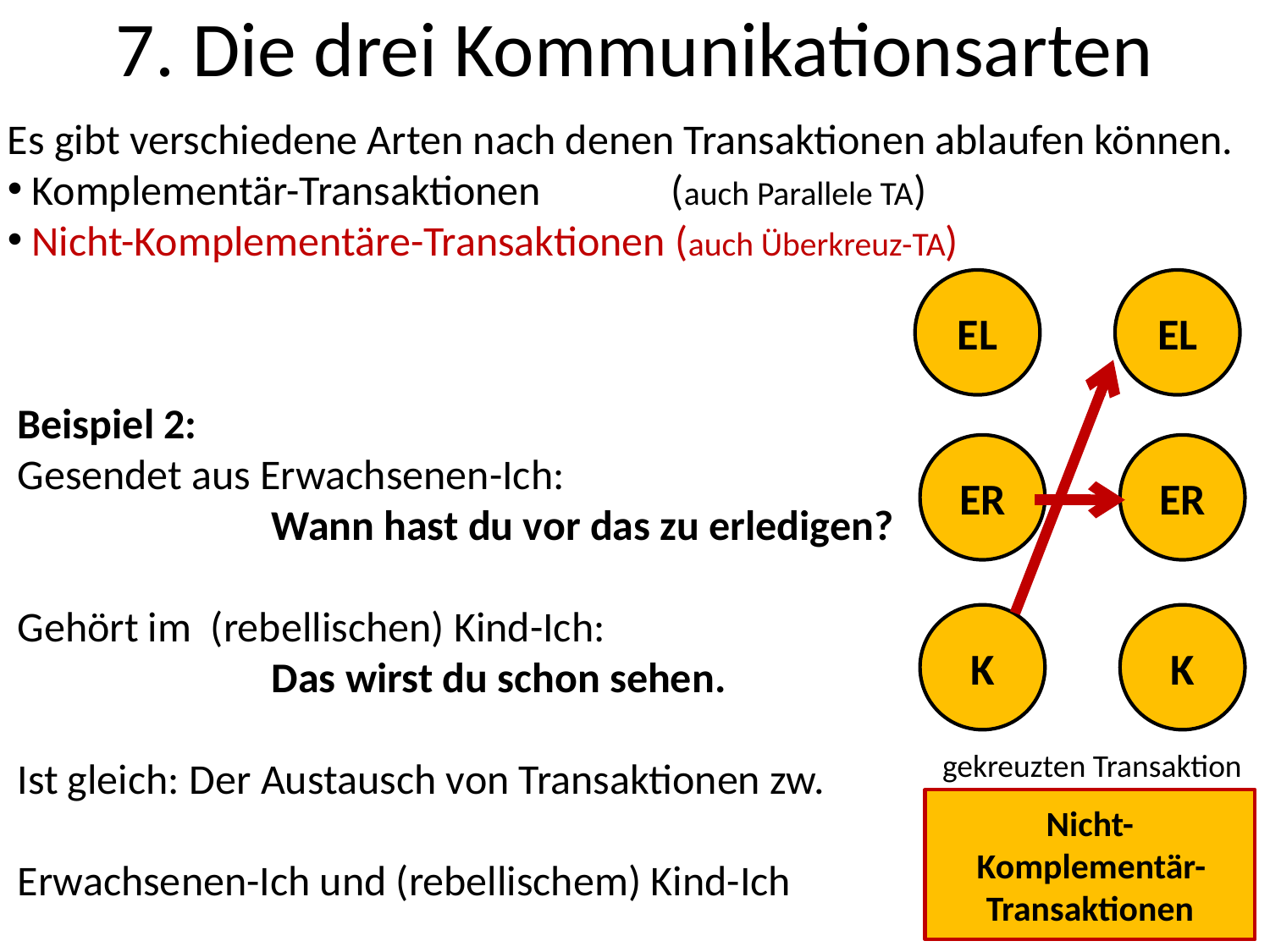

# 7. Die drei Kommunikationsarten

Es gibt verschiedene Arten nach denen Transaktionen ablaufen können.
 Komplementär-Transaktionen 	   (auch Parallele TA)
 Nicht-Komplementäre-Transaktionen (auch Überkreuz-TA)
EL
EL
Beispiel 2:
Gesendet aus Erwachsenen-Ich:
		Wann hast du vor das zu erledigen?

Gehört im  (rebellischen) Kind-Ich:
		Das wirst du schon sehen.

Ist gleich: Der Austausch von Transaktionen zw.

Erwachsenen-Ich und (rebellischem) Kind-Ich
ER
ER
K
K
gekreuzten Transaktion
Nicht-Komplementär-Transaktionen